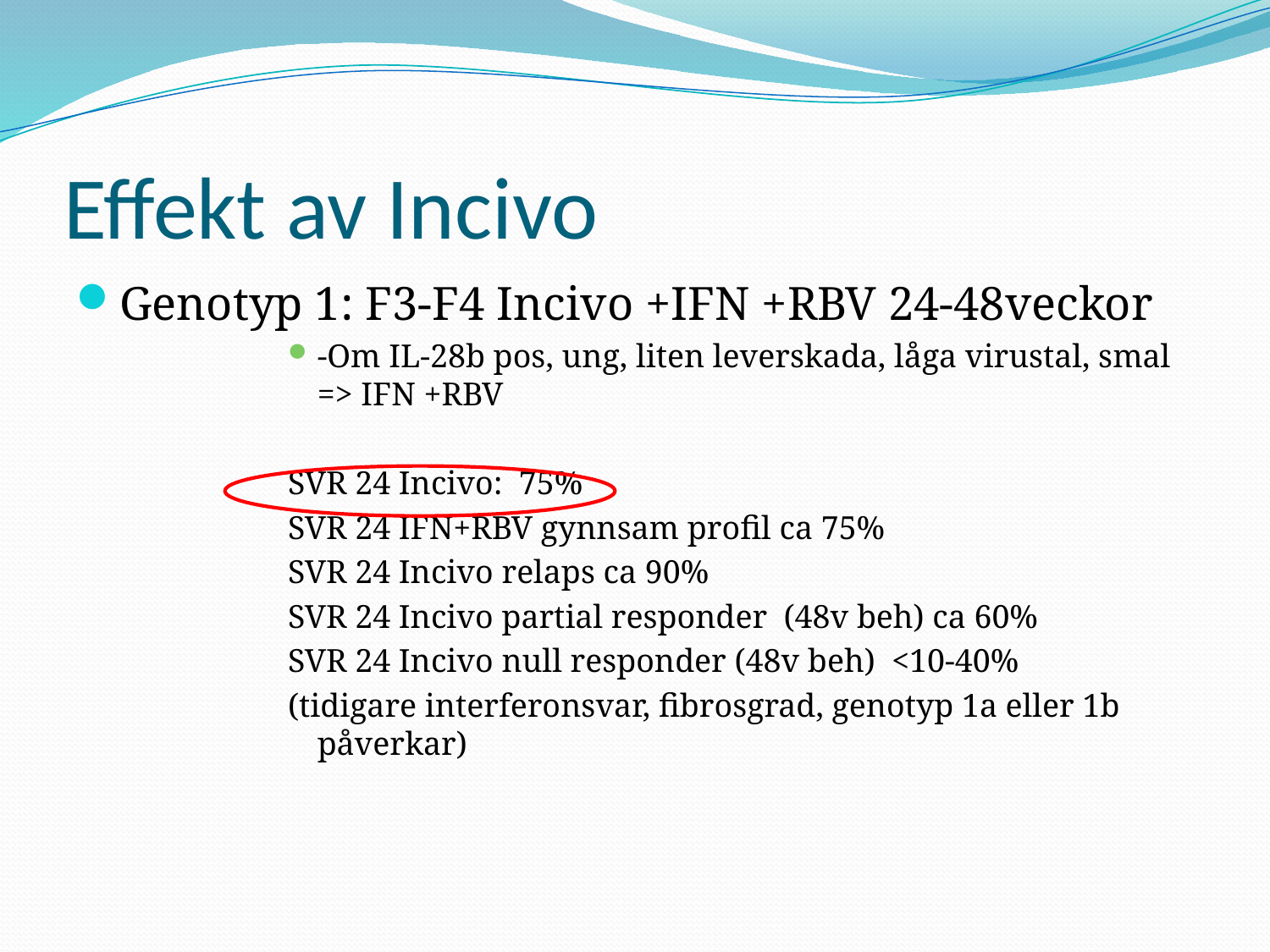

# Effekt av Incivo
Genotyp 1: F3-F4 Incivo +IFN +RBV 24-48veckor
-Om IL-28b pos, ung, liten leverskada, låga virustal, smal => IFN +RBV

SVR 24 Incivo:  75%
SVR 24 IFN+RBV gynnsam profil ca 75%
SVR 24 Incivo relaps ca 90%
SVR 24 Incivo partial responder  (48v beh) ca 60%
SVR 24 Incivo null responder (48v beh)  <10-40%
(tidigare interferonsvar, fibrosgrad, genotyp 1a eller 1b påverkar)